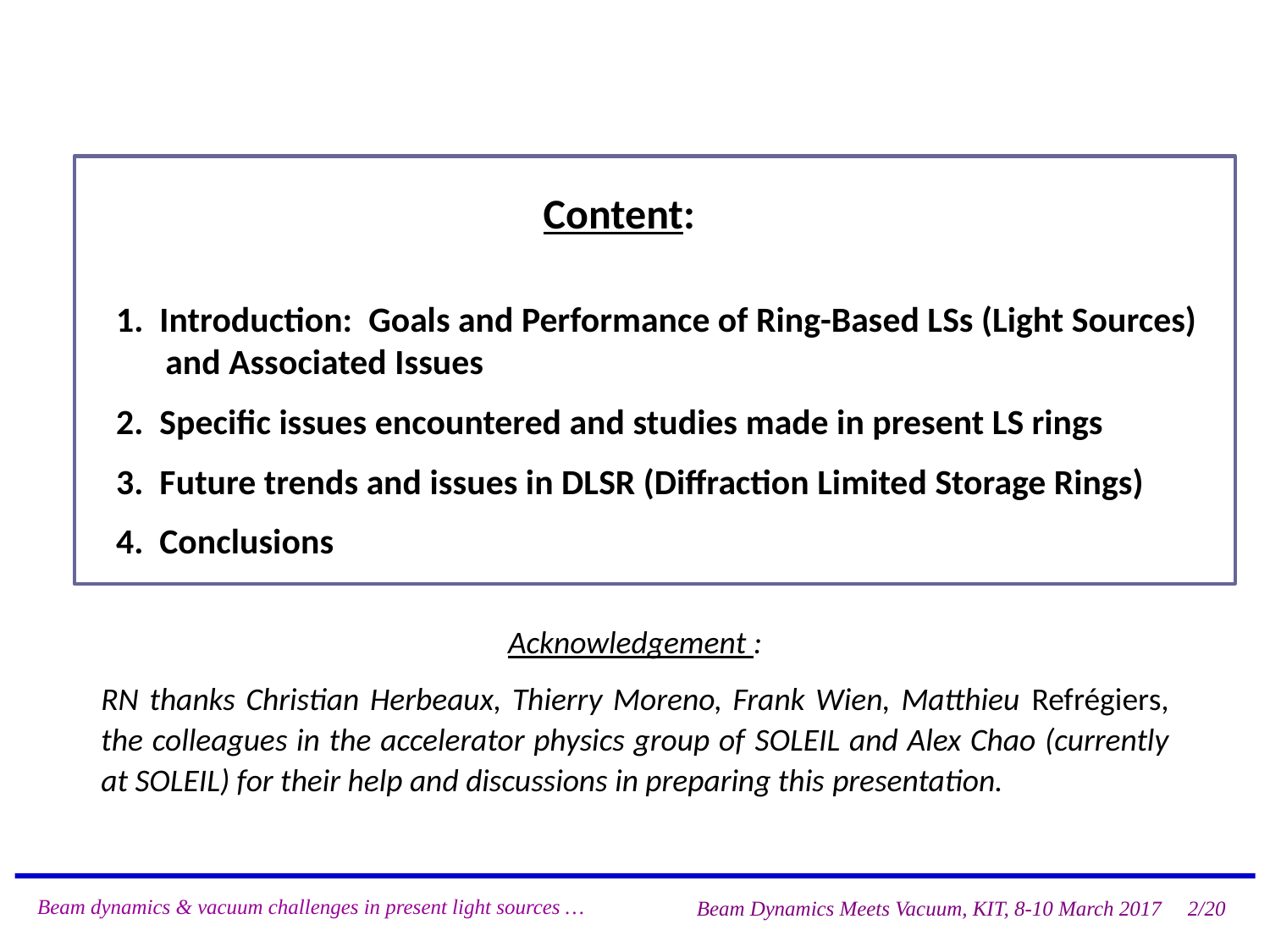

Content:
1.  Introduction:  Goals and Performance of Ring-Based LSs (Light Sources) and Associated Issues
2.  Specific issues encountered and studies made in present LS rings
3.  Future trends and issues in DLSR (Diffraction Limited Storage Rings)
4.  Conclusions
Acknowledgement :
RN thanks Christian Herbeaux, Thierry Moreno, Frank Wien, Matthieu Refrégiers, the colleagues in the accelerator physics group of SOLEIL and Alex Chao (currently at SOLEIL) for their help and discussions in preparing this presentation.

Beam dynamics & vacuum challenges in present light sources …
Beam Dynamics Meets Vacuum, KIT, 8-10 March 2017     2/20